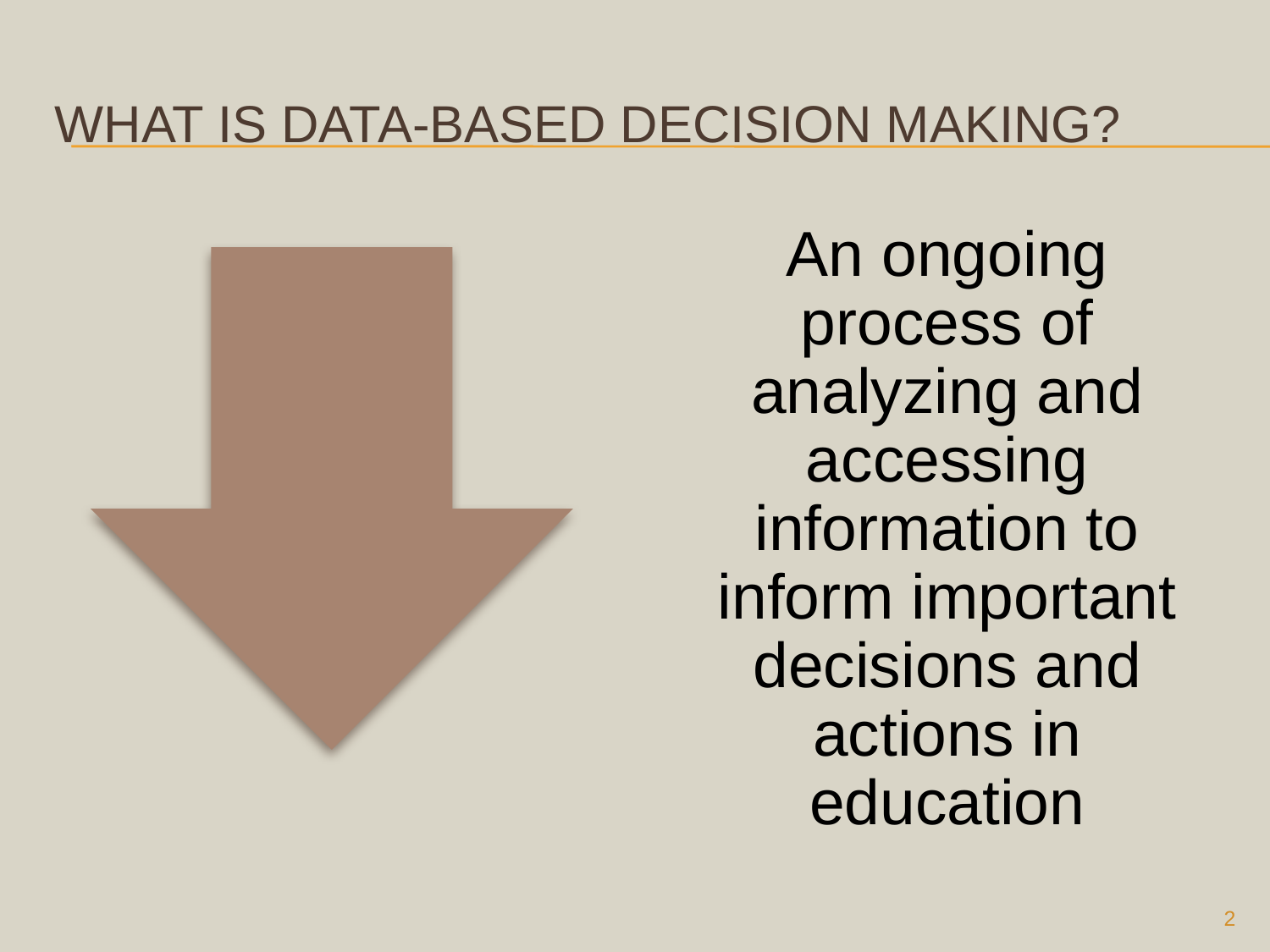

# WHAT IS DATA-BASED DECISION MAKING?
An ongoing process of analyzing and accessing information to inform important decisions and actions in education
2